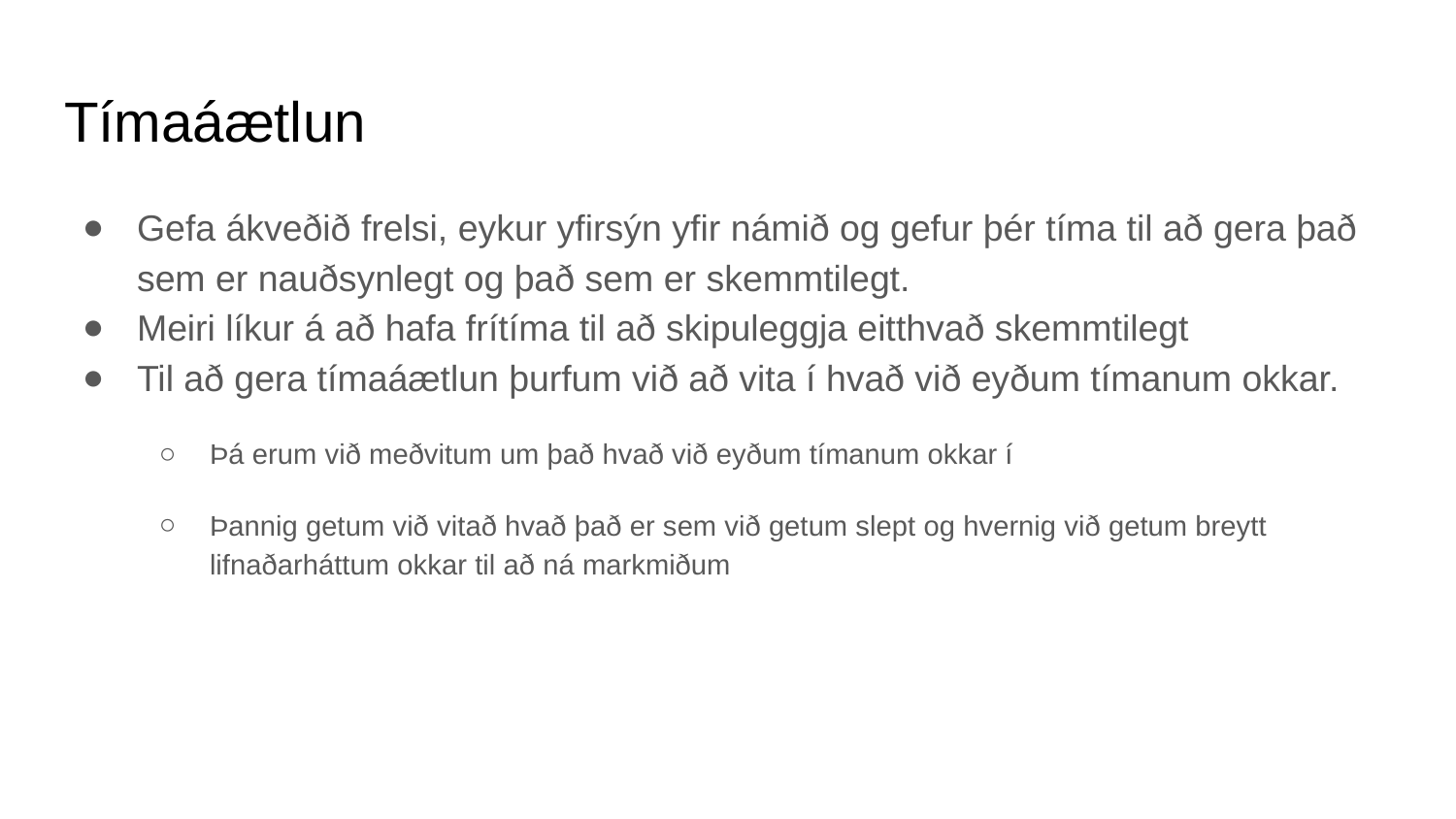

# Tímaáætlun
Gefa ákveðið frelsi, eykur yfirsýn yfir námið og gefur þér tíma til að gera það sem er nauðsynlegt og það sem er skemmtilegt.
Meiri líkur á að hafa frítíma til að skipuleggja eitthvað skemmtilegt
Til að gera tímaáætlun þurfum við að vita í hvað við eyðum tímanum okkar.
Þá erum við meðvitum um það hvað við eyðum tímanum okkar í
Þannig getum við vitað hvað það er sem við getum slept og hvernig við getum breytt lifnaðarháttum okkar til að ná markmiðum